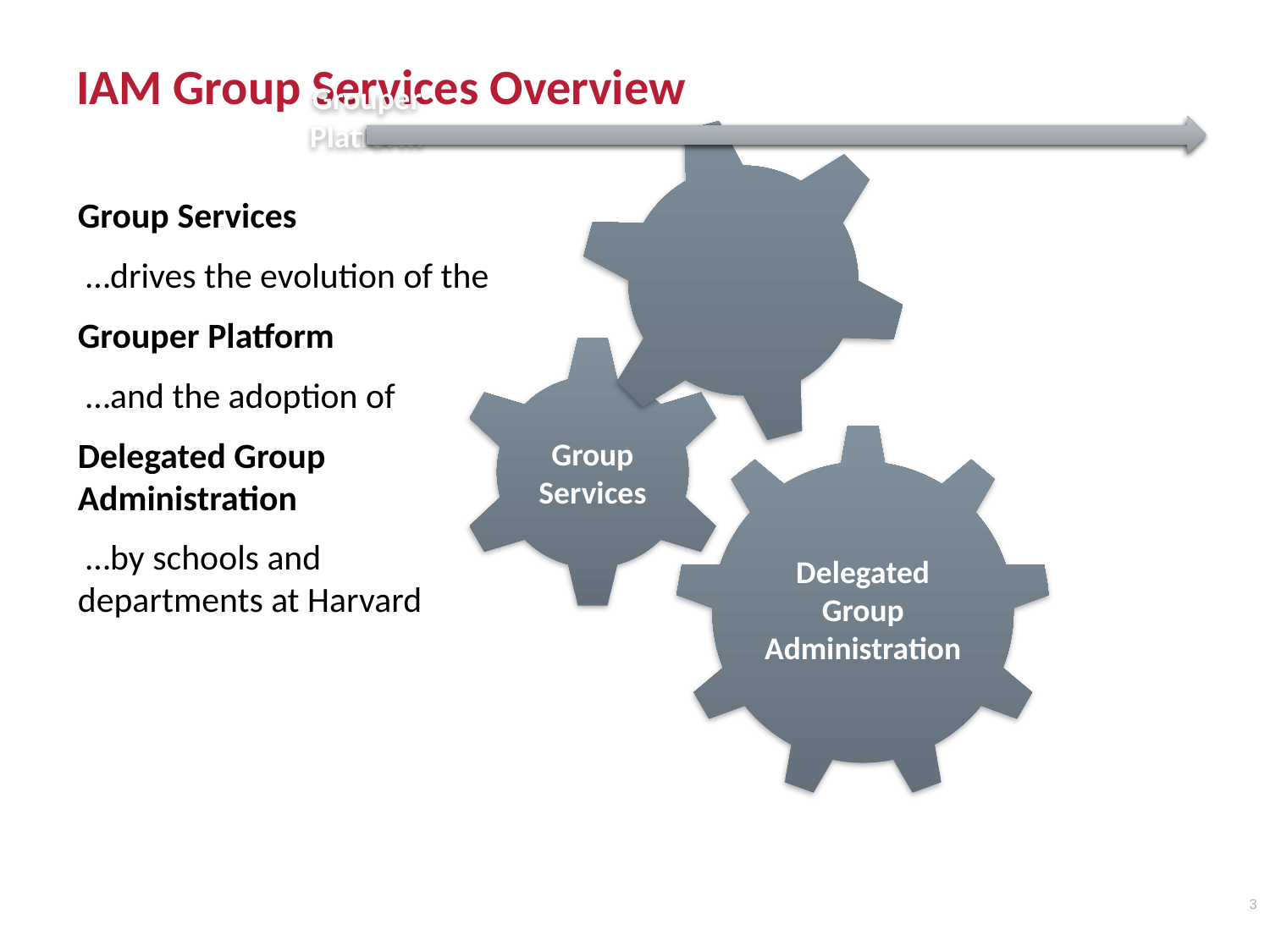

# IAM Group Services Overview
Delegated Group Administration
Group Services
Grouper Platform
Group Services
 …drives the evolution of the
Grouper Platform
 …and the adoption of
Delegated Group Administration
 …by schools and departments at Harvard
3